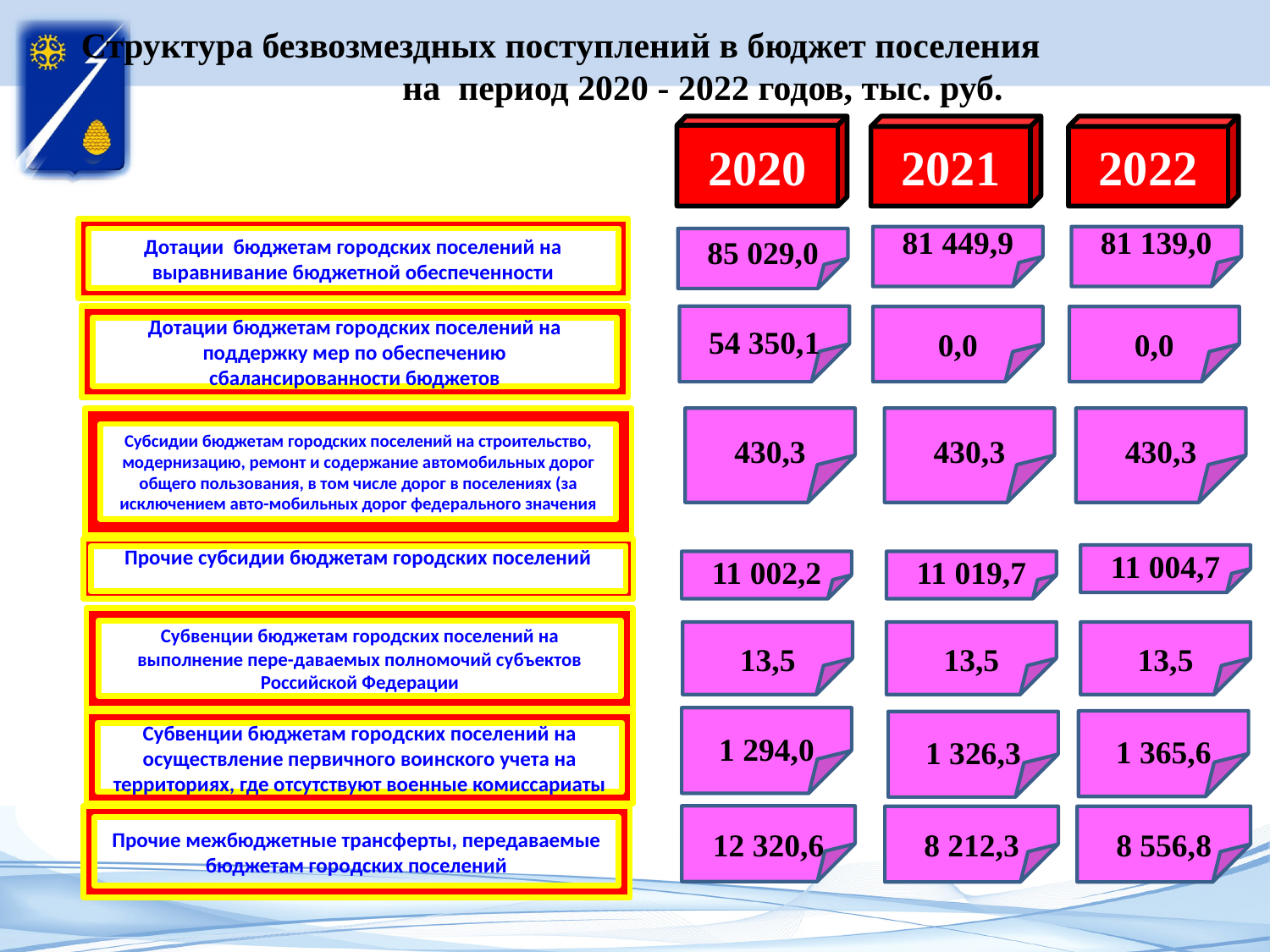

# Структура безвозмездных поступлений в бюджет поселения                                  на  период 2020 - 2022 годов, тыс. руб.
2020
2021
2022

Дотации  бюджетам городских поселений на выравнивание бюджетной обеспеченности

81 449,9
81 139,0

85 029,0

54 350,1

Дотации бюджетам городских поселений на поддержку мер по обеспечению сбалансированности бюджетов

0,0

0,0

Субсидии бюджетам городских поселений на строительство, модернизацию, ремонт и содержание автомобильных дорог общего пользования, в том числе дорог в поселениях (за исключением авто-мобильных дорог федерального значения

430,3

430,3

430,3
Прочие субсидии бюджетам городских поселений

11 004,7

11 002,2

11 019,7

Субвенции бюджетам городских поселений на выполнение пере-даваемых полномочий субъектов Российской Федерации

13,5

13,5

13,5

1 294,0

1 365,6

Субвенции бюджетам городских поселений на осуществление первичного воинского учета на территориях, где отсутствуют военные комиссариаты

1 326,3

Прочие межбюджетные трансферты, передаваемые бюджетам городских поселений

12 320,6

8 212,3

8 556,8